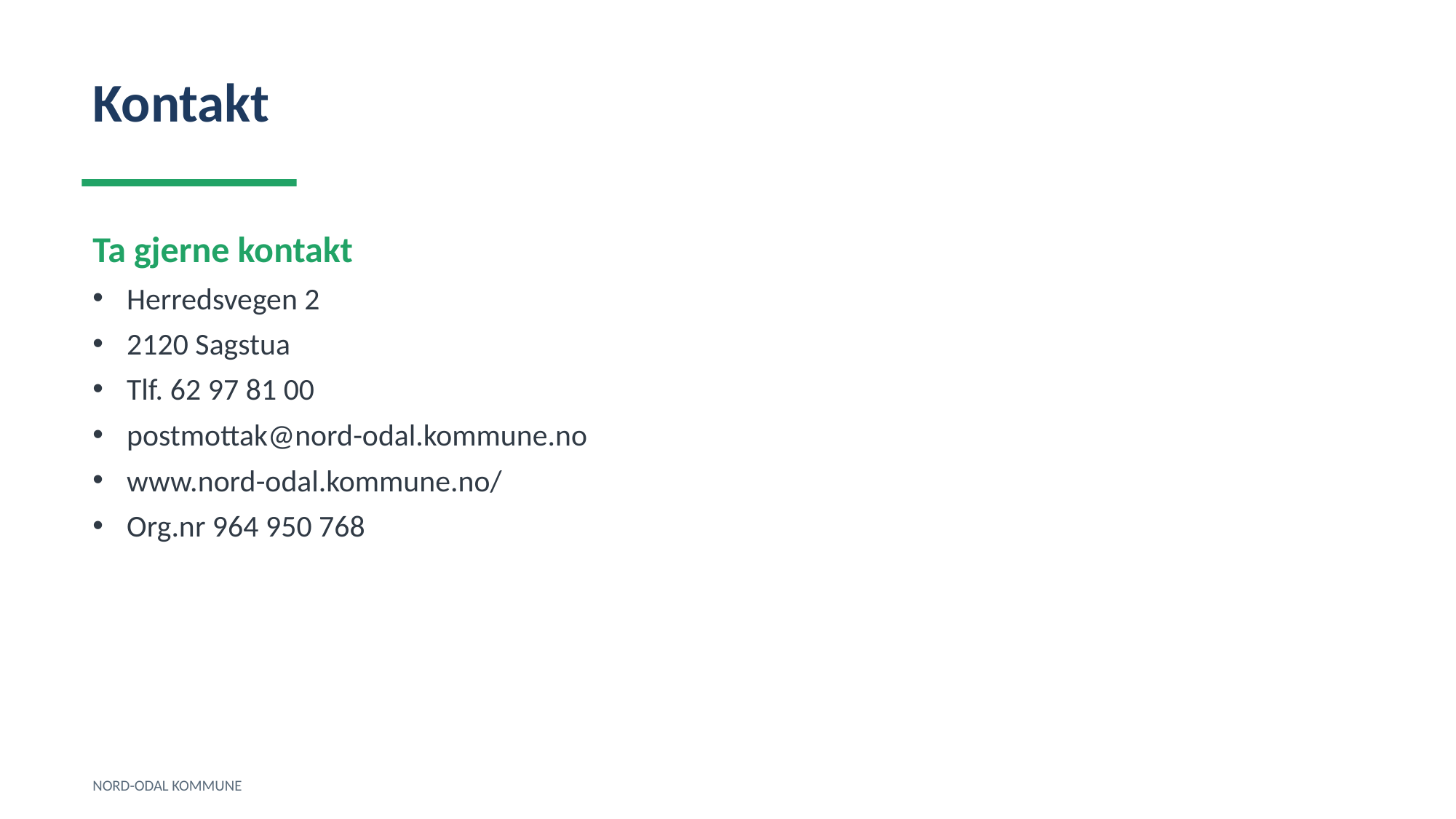

Kontakt

Ta gjerne kontakt
Herredsvegen 2
2120 Sagstua
Tlf. 62 97 81 00
postmottak@nord-odal.kommune.no
www.nord-odal.kommune.no/
Org.nr 964 950 768
NORD-ODAL KOMMUNE